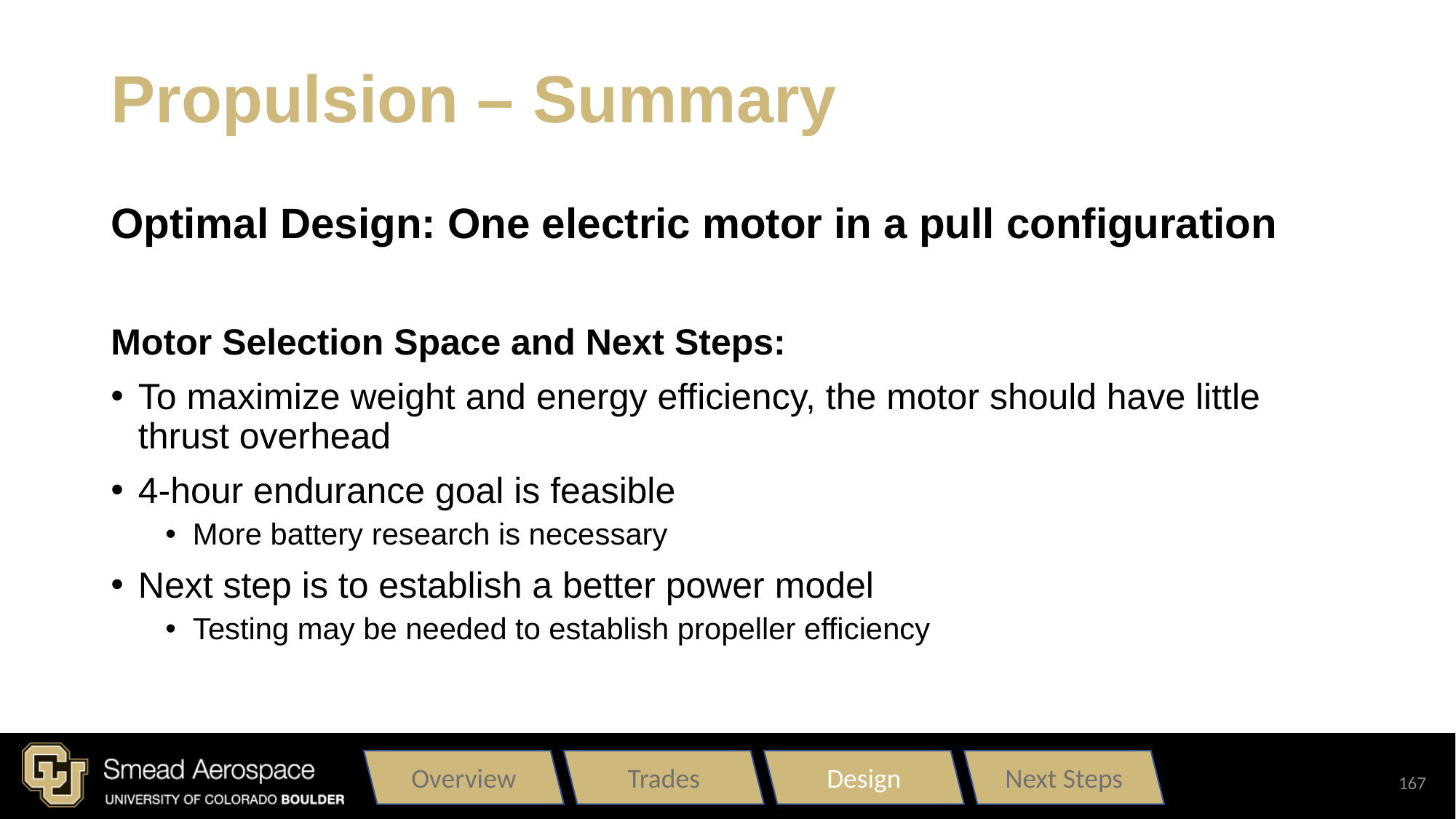

# Propulsion – Summary
Optimal Design: One electric motor in a pull configuration

Motor Selection Space and Next Steps:
To maximize weight and energy efficiency, the motor should have little thrust overhead
4-hour endurance goal is feasible
More battery research is necessary
Next step is to establish a better power model
Testing may be needed to establish propeller efficiency
Overview
Trades
Design
Next Steps
167